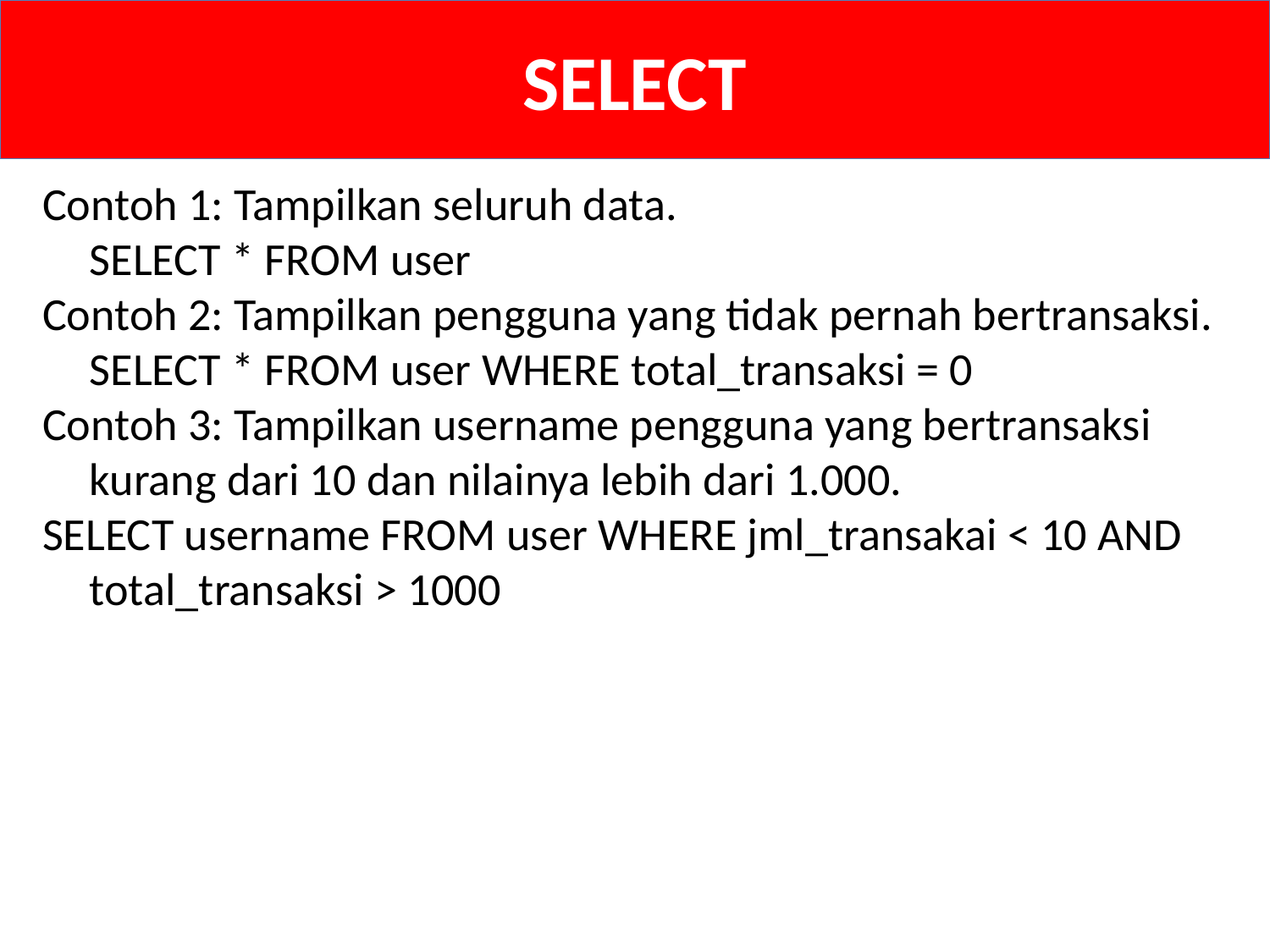

# SELECT
Contoh 1: Tampilkan seluruh data.
SELECT * FROM user
Contoh 2: Tampilkan pengguna yang tidak pernah bertransaksi.
SELECT * FROM user WHERE total_transaksi = 0
Contoh 3: Tampilkan username pengguna yang bertransaksi kurang dari 10 dan nilainya lebih dari 1.000.
SELECT username FROM user WHERE jml_transakai < 10 AND total_transaksi > 1000